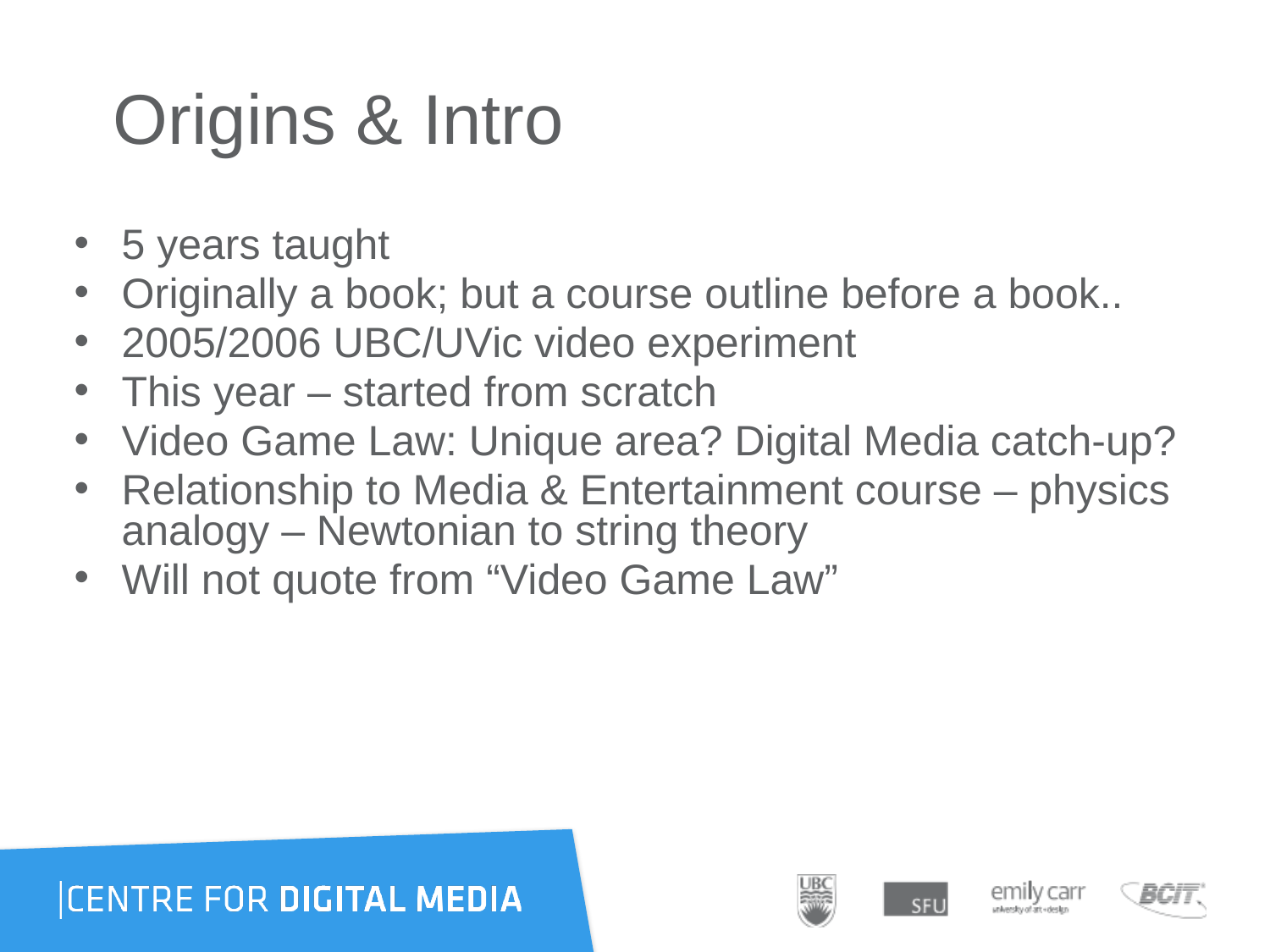

# Origins & Intro
5 years taught
Originally a book; but a course outline before a book..
2005/2006 UBC/UVic video experiment
This year – started from scratch
Video Game Law: Unique area? Digital Media catch-up?
Relationship to Media & Entertainment course – physics analogy – Newtonian to string theory
Will not quote from “Video Game Law”